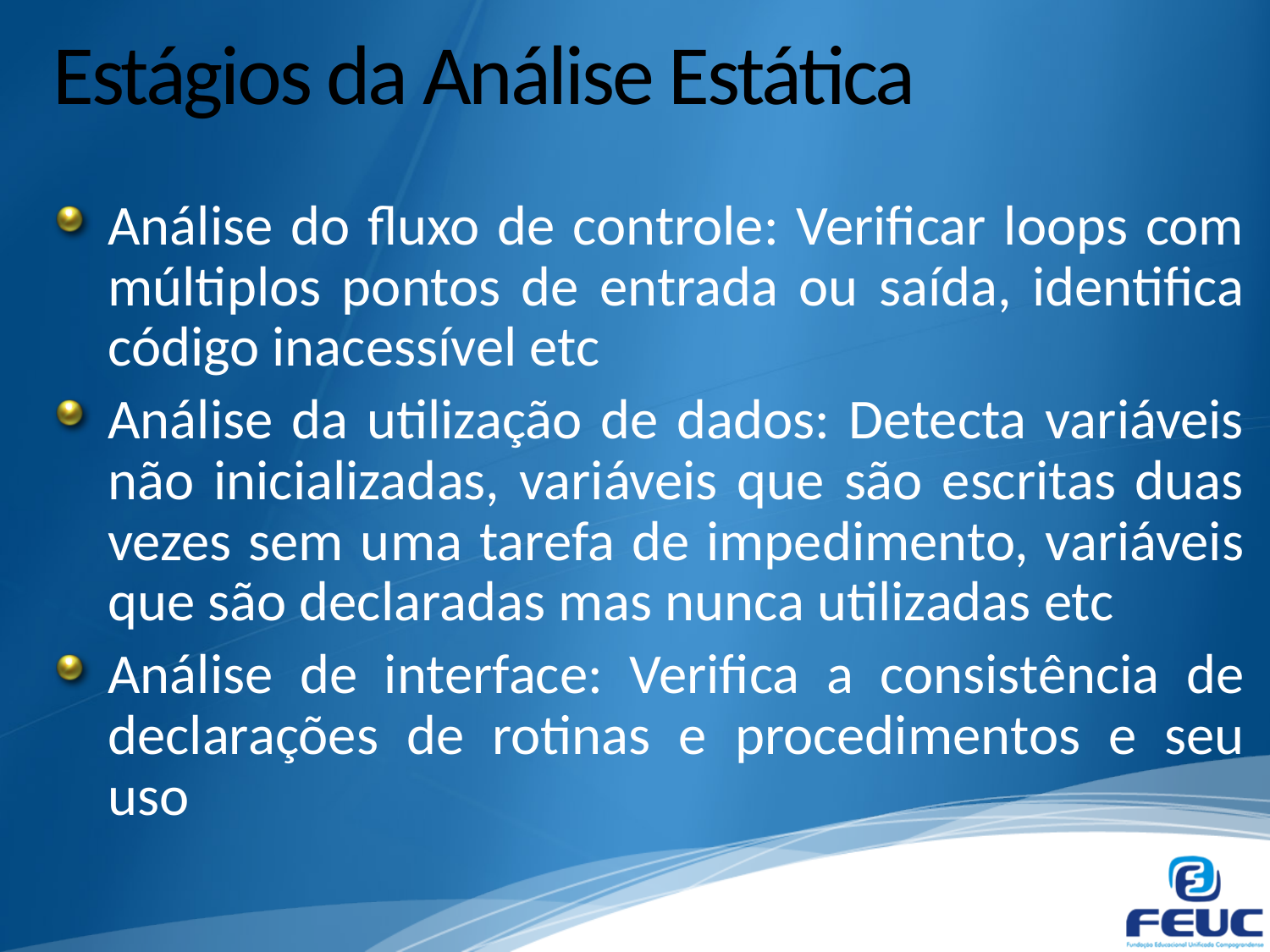

# Estágios da Análise Estática
Análise do fluxo de controle: Verificar loops com múltiplos pontos de entrada ou saída, identifica código inacessível etc
Análise da utilização de dados: Detecta variáveis não inicializadas, variáveis que são escritas duas vezes sem uma tarefa de impedimento, variáveis que são declaradas mas nunca utilizadas etc
Análise de interface: Verifica a consistência de declarações de rotinas e procedimentos e seu uso